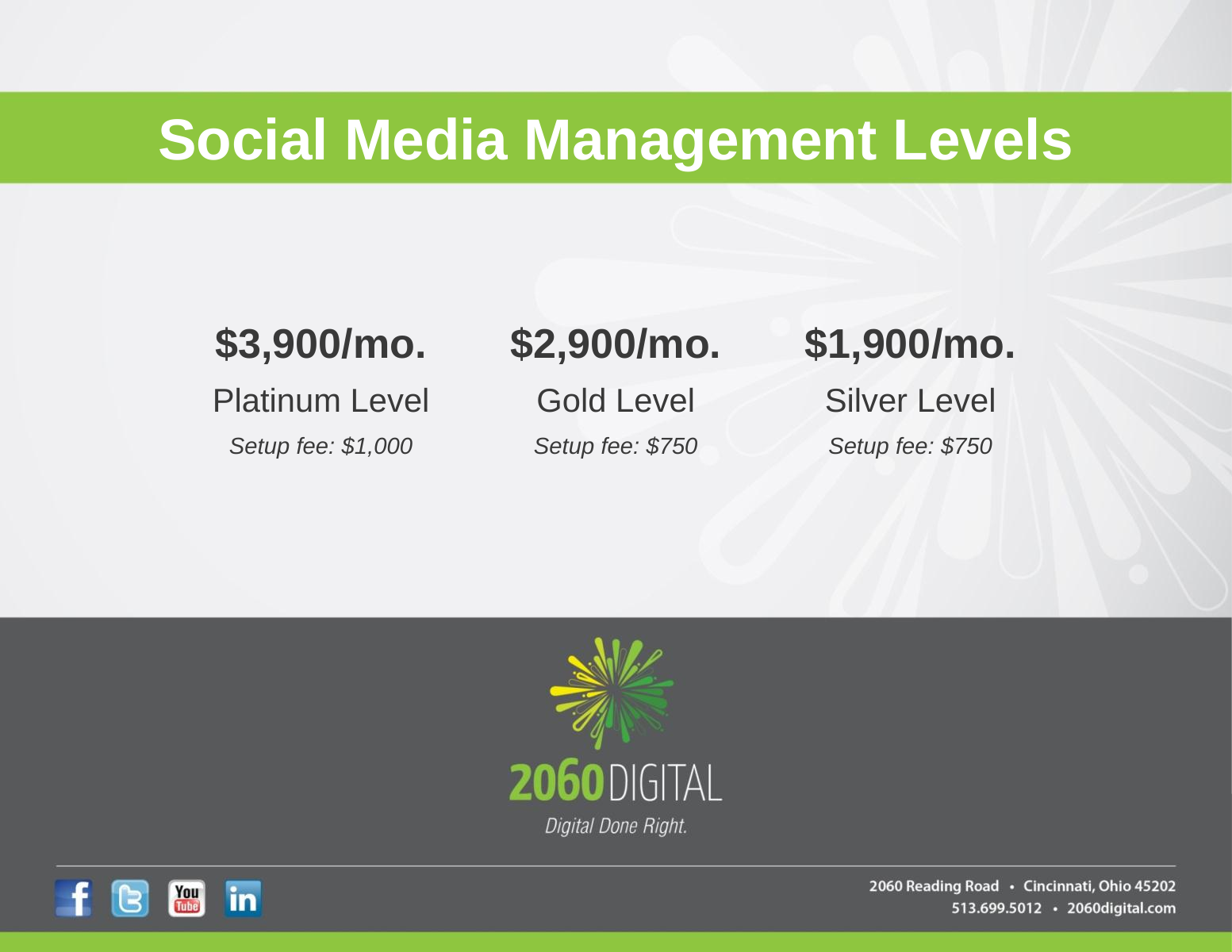

Social Media Management Levels
| $3,900/mo. | $2,900/mo. | $1,900/mo. |
| --- | --- | --- |
| Platinum Level | Gold Level | Silver Level |
| Setup fee: $1,000 | Setup fee: $750 | Setup fee: $750 |